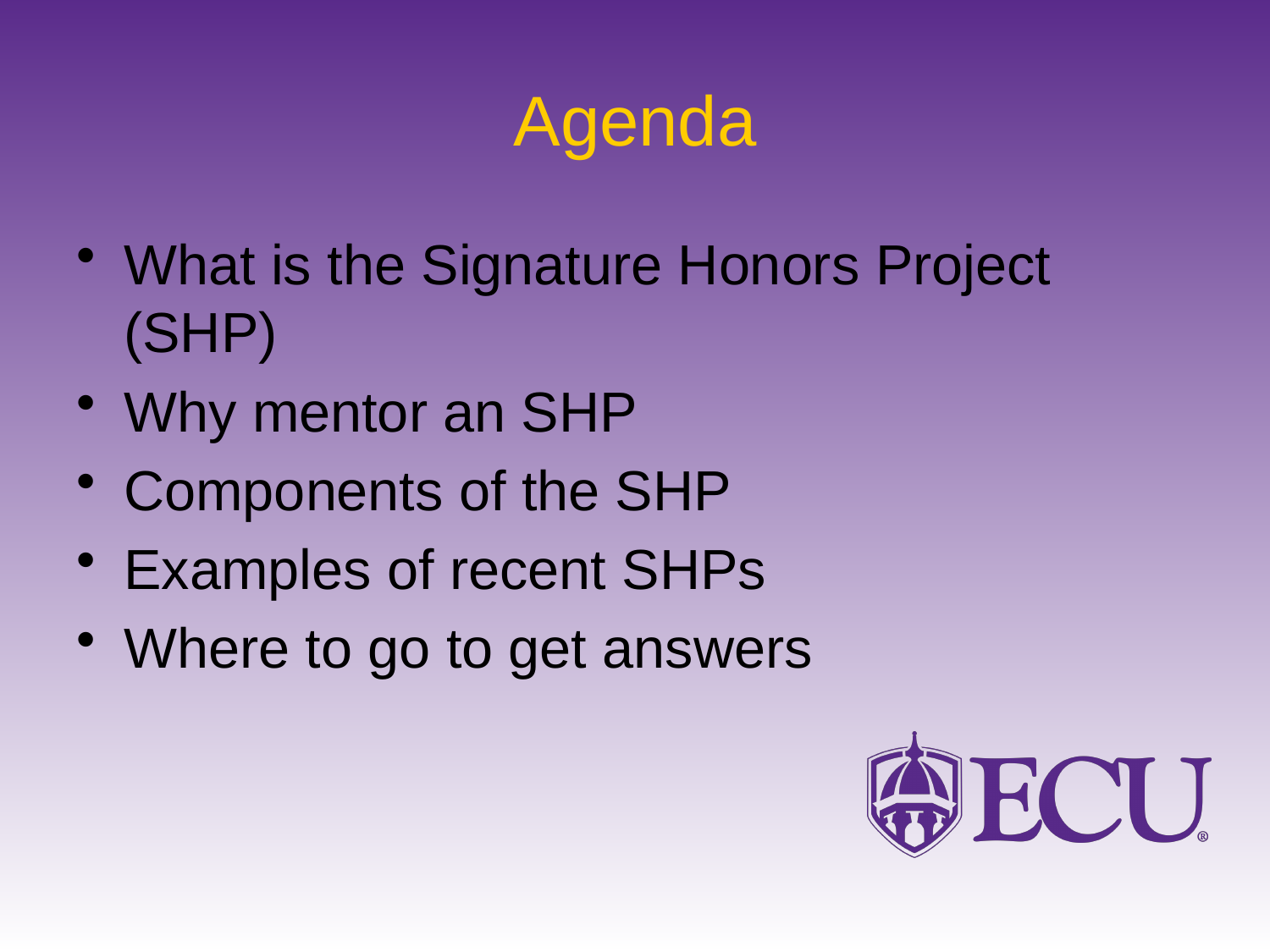

# Agenda
What is the Signature Honors Project (SHP)
Why mentor an SHP
Components of the SHP
Examples of recent SHPs
Where to go to get answers